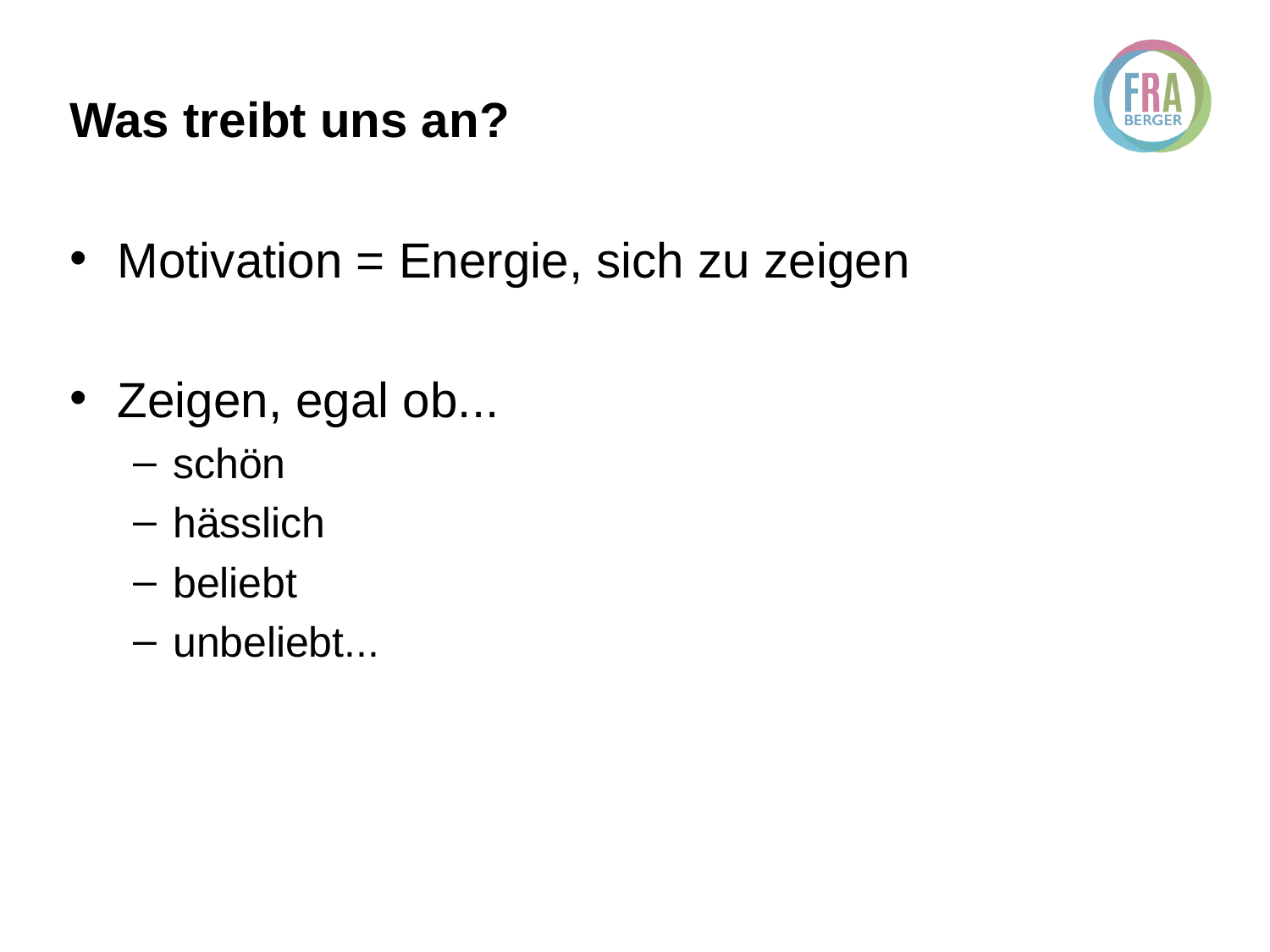

# Was treibt uns an?
Motivation = Energie, sich zu zeigen

Zeigen, egal ob...
schön
hässlich
beliebt
unbeliebt...